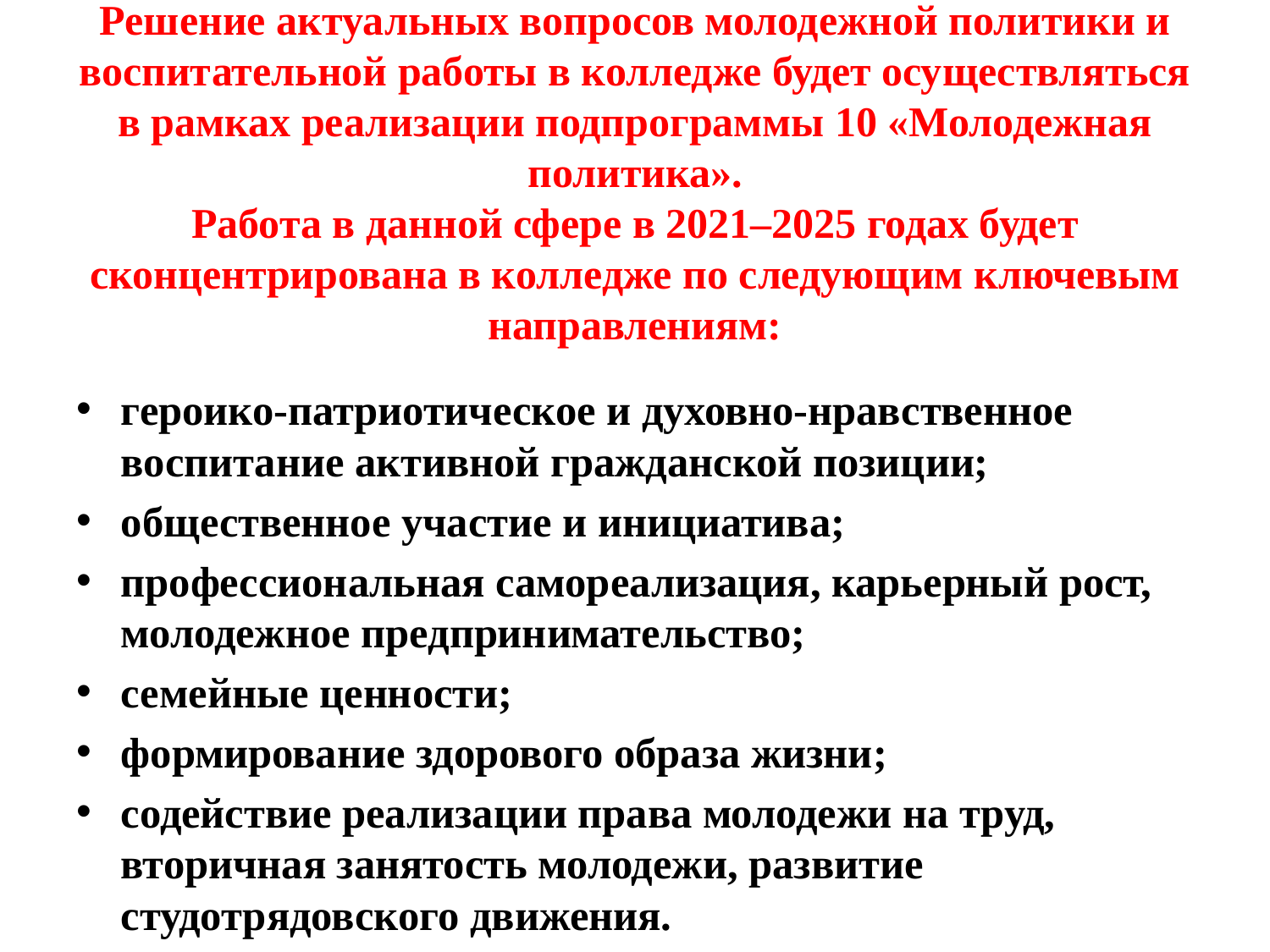

# Решение актуальных вопросов молодежной политики и воспитательной работы в колледже будет осуществляться в рамках реализации подпрограммы 10 «Молодежная политика». Работа в данной сфере в 2021–2025 годах будет сконцентрирована в колледже по следующим ключевым направлениям:
героико-патриотическое и духовно-нравственное воспитание активной гражданской позиции;
общественное участие и инициатива;
профессиональная самореализация, карьерный рост, молодежное предпринимательство;
семейные ценности;
формирование здорового образа жизни;
содействие реализации права молодежи на труд, вторичная занятость молодежи, развитие студотрядовского движения.